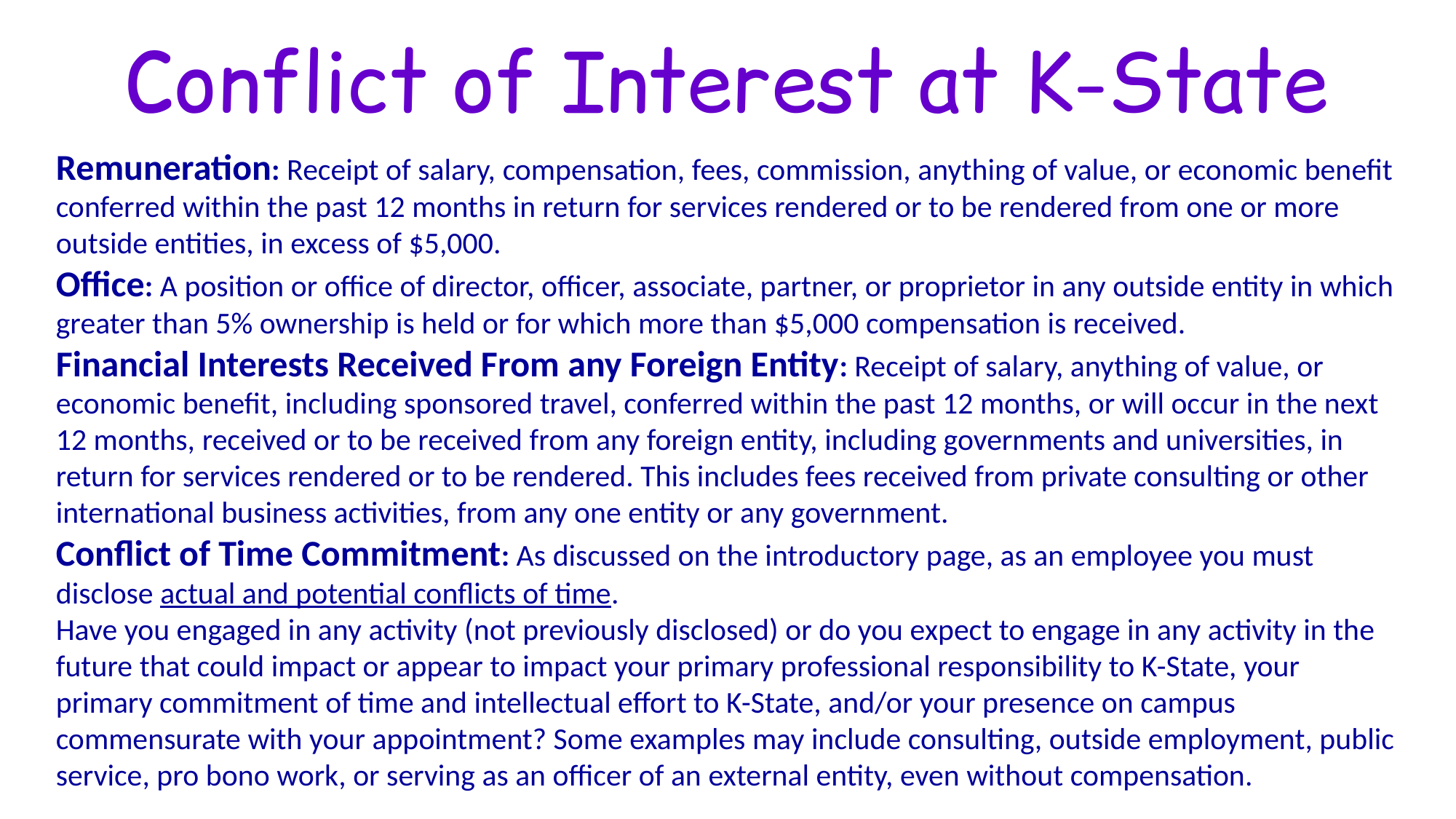

# Conflict of Interest at K-State
Remuneration: Receipt of salary, compensation, fees, commission, anything of value, or economic benefit conferred within the past 12 months in return for services rendered or to be rendered from one or more outside entities, in excess of $5,000.
Office: A position or office of director, officer, associate, partner, or proprietor in any outside entity in which greater than 5% ownership is held or for which more than $5,000 compensation is received.
Financial Interests Received From any Foreign Entity: Receipt of salary, anything of value, or economic benefit, including sponsored travel, conferred within the past 12 months, or will occur in the next 12 months, received or to be received from any foreign entity, including governments and universities, in return for services rendered or to be rendered. This includes fees received from private consulting or other international business activities, from any one entity or any government.
Conflict of Time Commitment: As discussed on the introductory page, as an employee you must disclose actual and potential conflicts of time.
Have you engaged in any activity (not previously disclosed) or do you expect to engage in any activity in the future that could impact or appear to impact your primary professional responsibility to K-State, your primary commitment of time and intellectual effort to K-State, and/or your presence on campus commensurate with your appointment? Some examples may include consulting, outside employment, public service, pro bono work, or serving as an officer of an external entity, even without compensation.